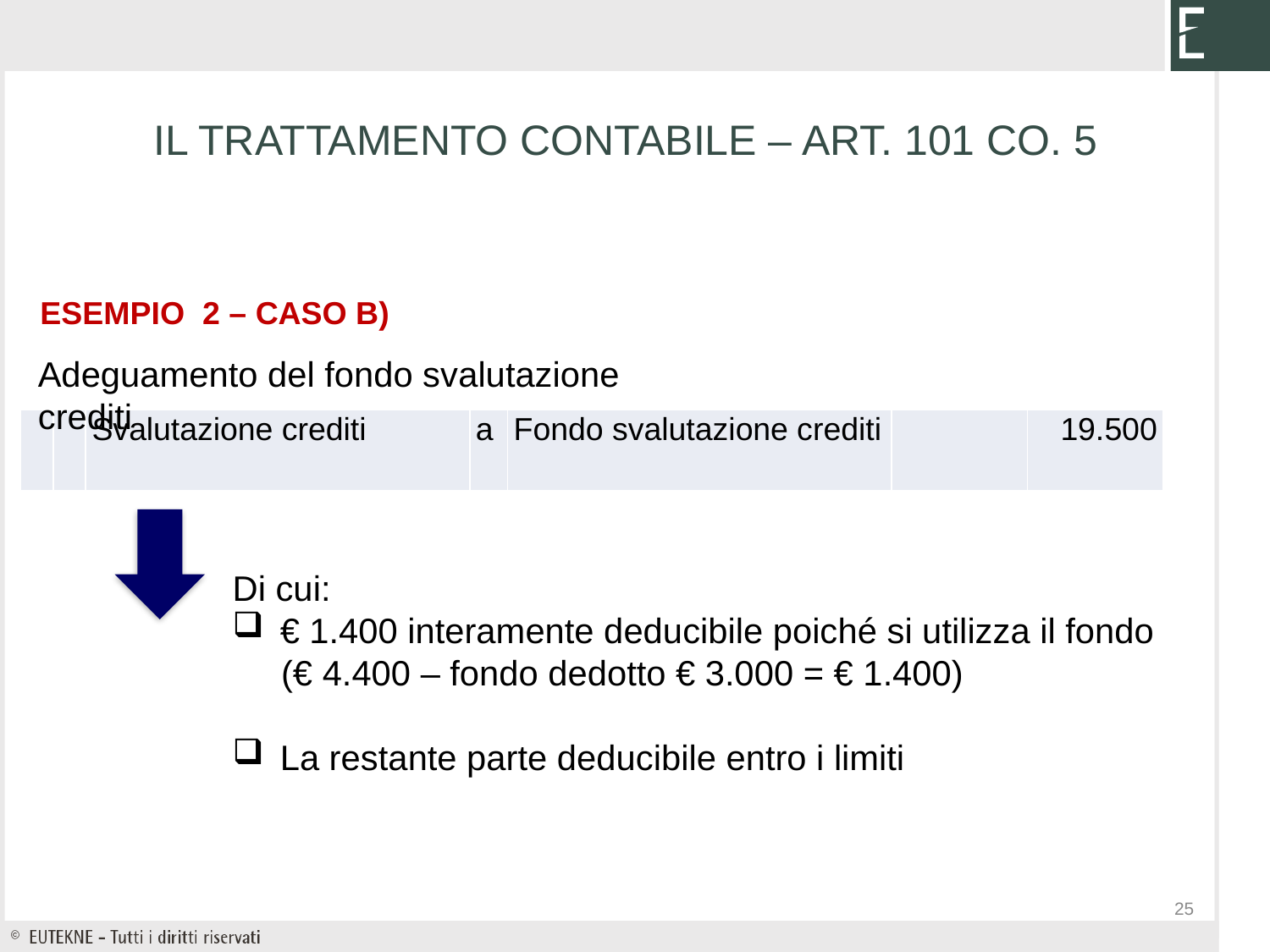

IL TRATTAMENTO CONTABILE – ART. 101 CO. 5
ESEMPIO  2 – CASO B)
Adeguamento del fondo svalutazione crediti
|  |  | Svalutazione crediti | a | Fondo svalutazione crediti |  | 19.500 |
| --- | --- | --- | --- | --- | --- | --- |

Di cui:
€ 1.400 interamente deducibile poiché si utilizza il fondo
     (€ 4.400 – fondo dedotto € 3.000 = € 1.400)

La restante parte deducibile entro i limiti
25